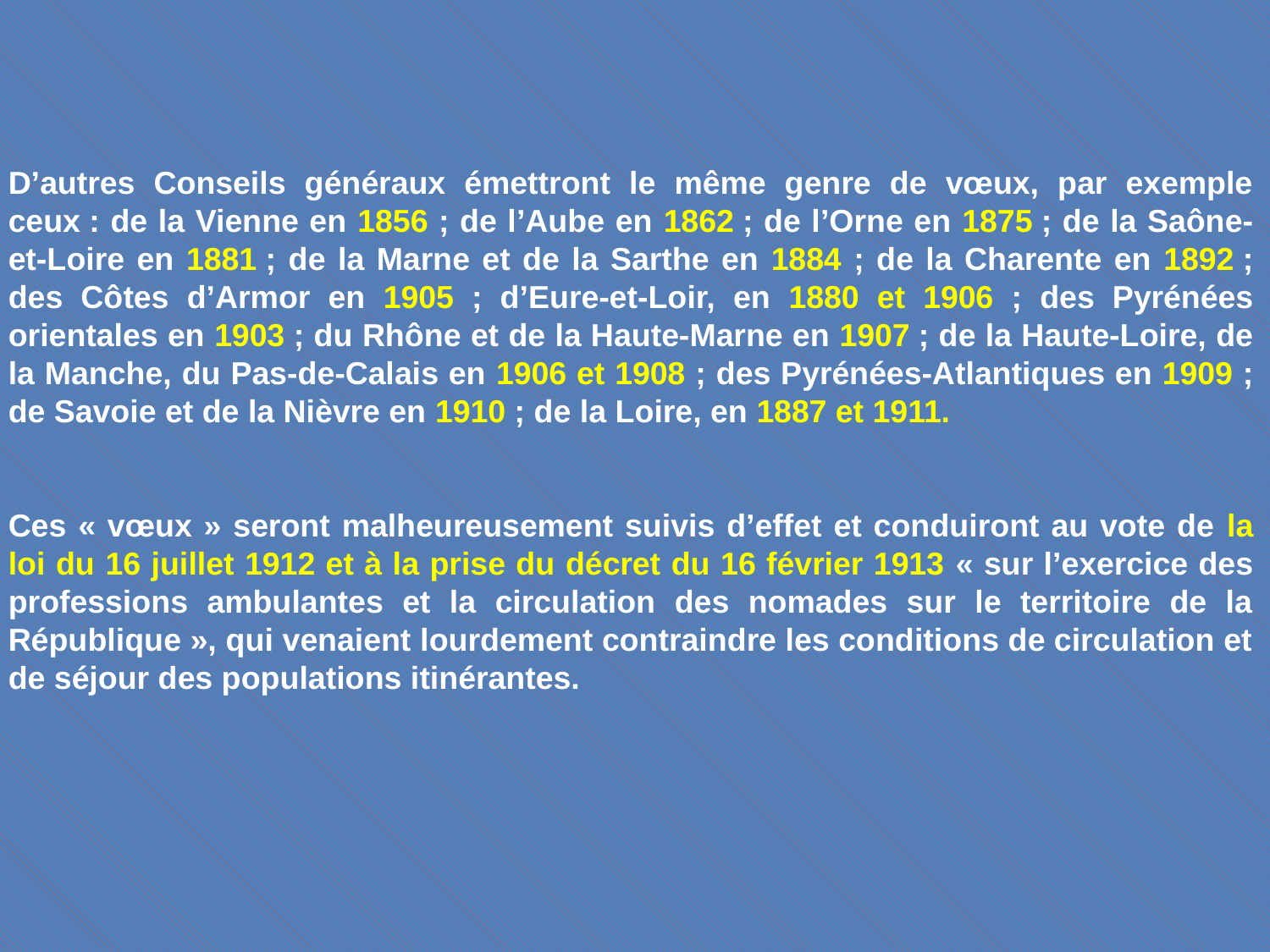

D’autres Conseils généraux émettront le même genre de vœux, par exemple ceux : de la Vienne en 1856 ; de l’Aube en 1862 ; de l’Orne en 1875 ; de la Saône-et-Loire en 1881 ; de la Marne et de la Sarthe en 1884 ; de la Charente en 1892 ; des Côtes d’Armor en 1905 ; d’Eure-et-Loir, en 1880 et 1906 ; des Pyrénées orientales en 1903 ; du Rhône et de la Haute-Marne en 1907 ; de la Haute-Loire, de la Manche, du Pas-de-Calais en 1906 et 1908 ; des Pyrénées-Atlantiques en 1909 ; de Savoie et de la Nièvre en 1910 ; de la Loire, en 1887 et 1911.

Ces « vœux » seront malheureusement suivis d’effet et conduiront au vote de la loi du 16 juillet 1912 et à la prise du décret du 16 février 1913 « sur l’exercice des professions ambulantes et la circulation des nomades sur le territoire de la République », qui venaient lourdement contraindre les conditions de circulation et de séjour des populations itinérantes.